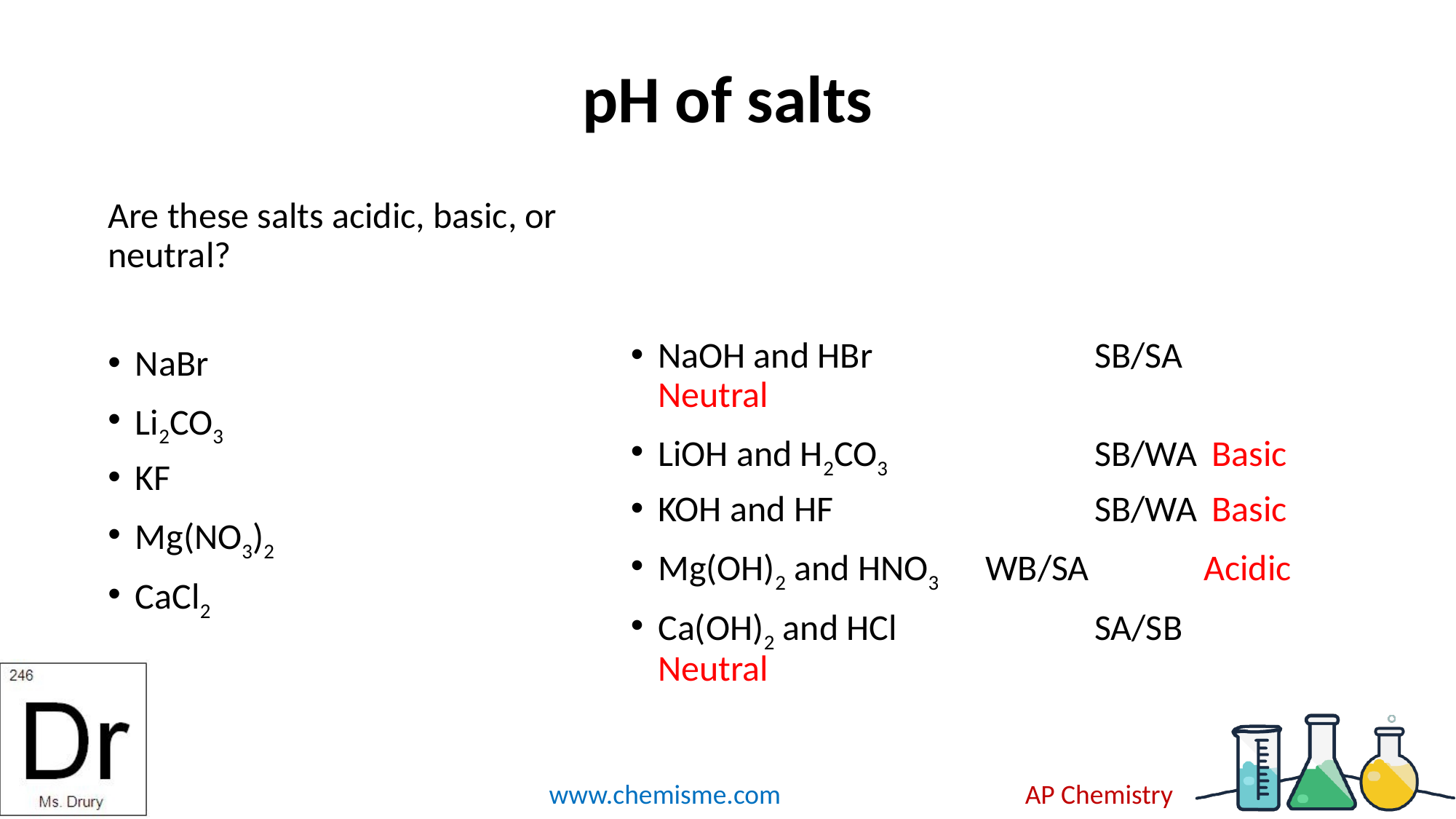

# pH of salts
Are these salts acidic, basic, or neutral?

NaBr
Li2CO3
KF
Mg(NO3)2
CaCl2

NaOH and HBr			SB/SA		Neutral
LiOH and H2CO3		SB/WA	 Basic
KOH and HF			SB/WA	 Basic
Mg(OH)2 and HNO3	WB/SA  	Acidic
Ca(OH)2 and HCl		SA/SB   	Neutral